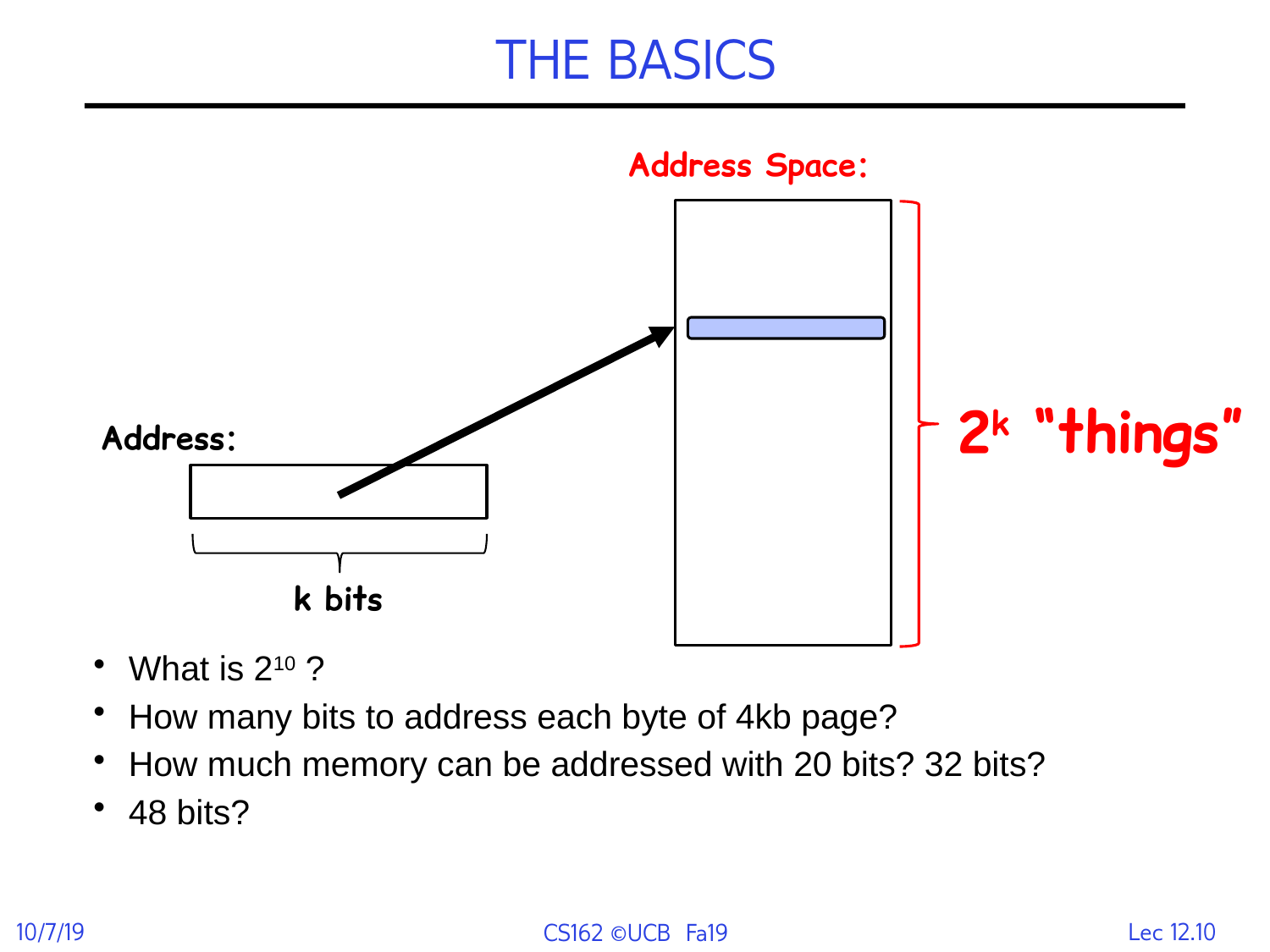

# THE BASICS
Address Space:

2k “things”

Address:

k bits
What is 210 ?
How many bits to address each byte of 4kb page?
How much memory can be addressed with 20 bits? 32 bits?
48 bits?